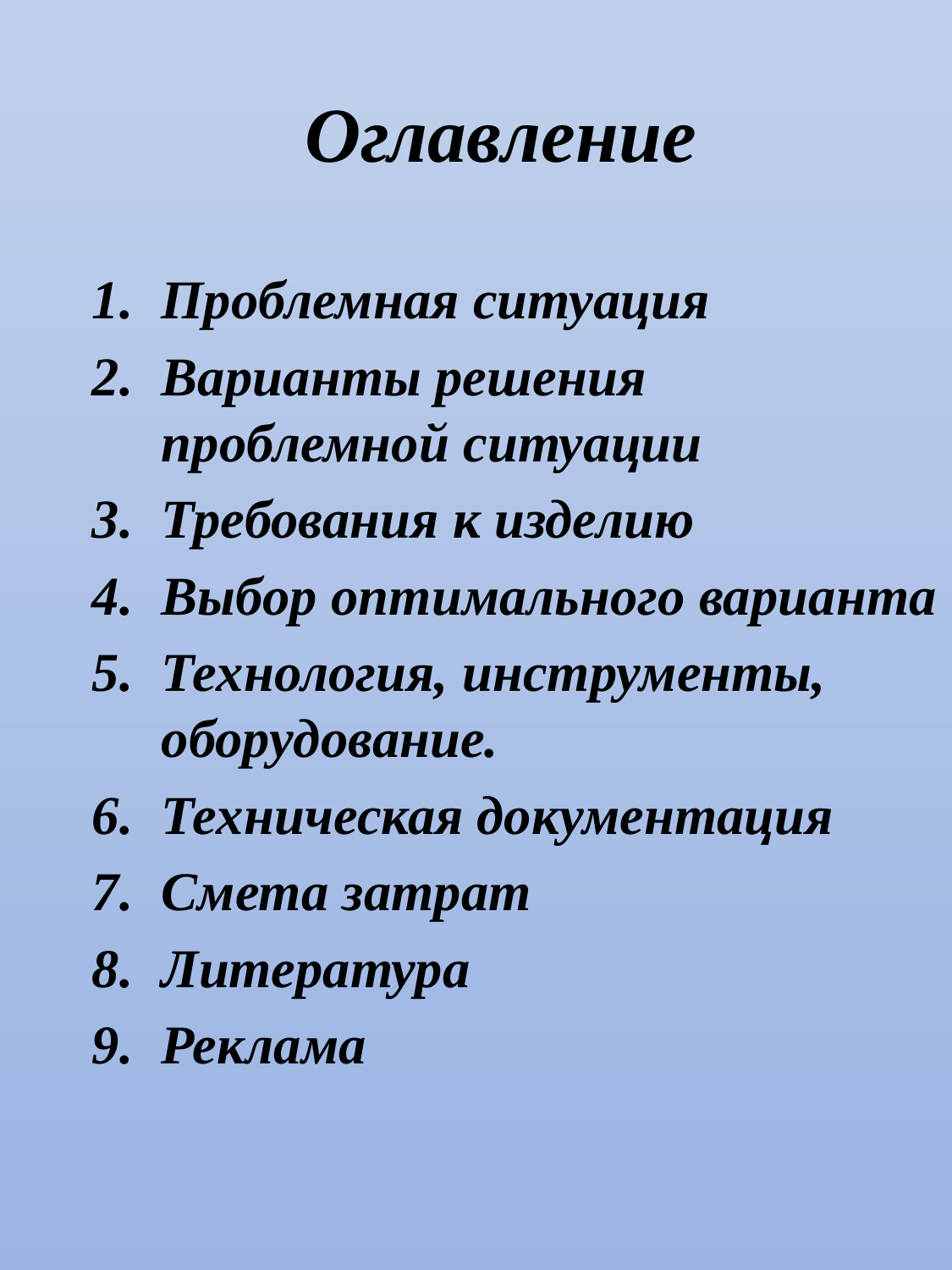

# Оглавление
Проблемная ситуация
Варианты решения проблемной ситуации
Требования к изделию
Выбор оптимального варианта
Технология, инструменты, оборудование.
Техническая документация
Смета затрат
Литература
Реклама